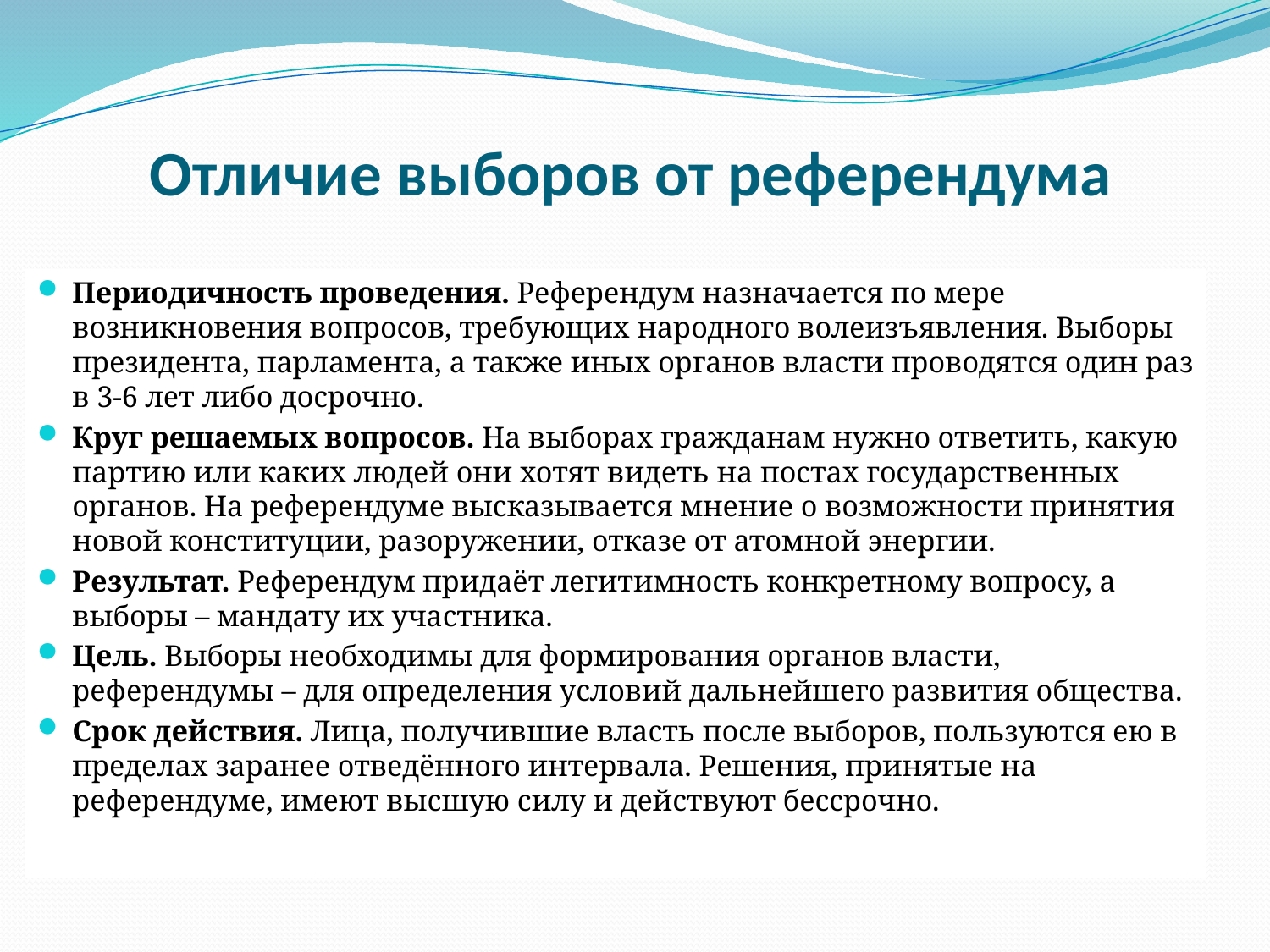

# Отличие выборов от референдума
Периодичность проведения. Референдум назначается по мере возникновения вопросов, требующих народного волеизъявления. Выборы президента, парламента, а также иных органов власти проводятся один раз в 3-6 лет либо досрочно.
Круг решаемых вопросов. На выборах гражданам нужно ответить, какую партию или каких людей они хотят видеть на постах государственных органов. На референдуме высказывается мнение о возможности принятия новой конституции, разоружении, отказе от атомной энергии.
Результат. Референдум придаёт легитимность конкретному вопросу, а выборы – мандату их участника.
Цель. Выборы необходимы для формирования органов власти, референдумы – для определения условий дальнейшего развития общества.
Срок действия. Лица, получившие власть после выборов, пользуются ею в пределах заранее отведённого интервала. Решения, принятые на референдуме, имеют высшую силу и действуют бессрочно.